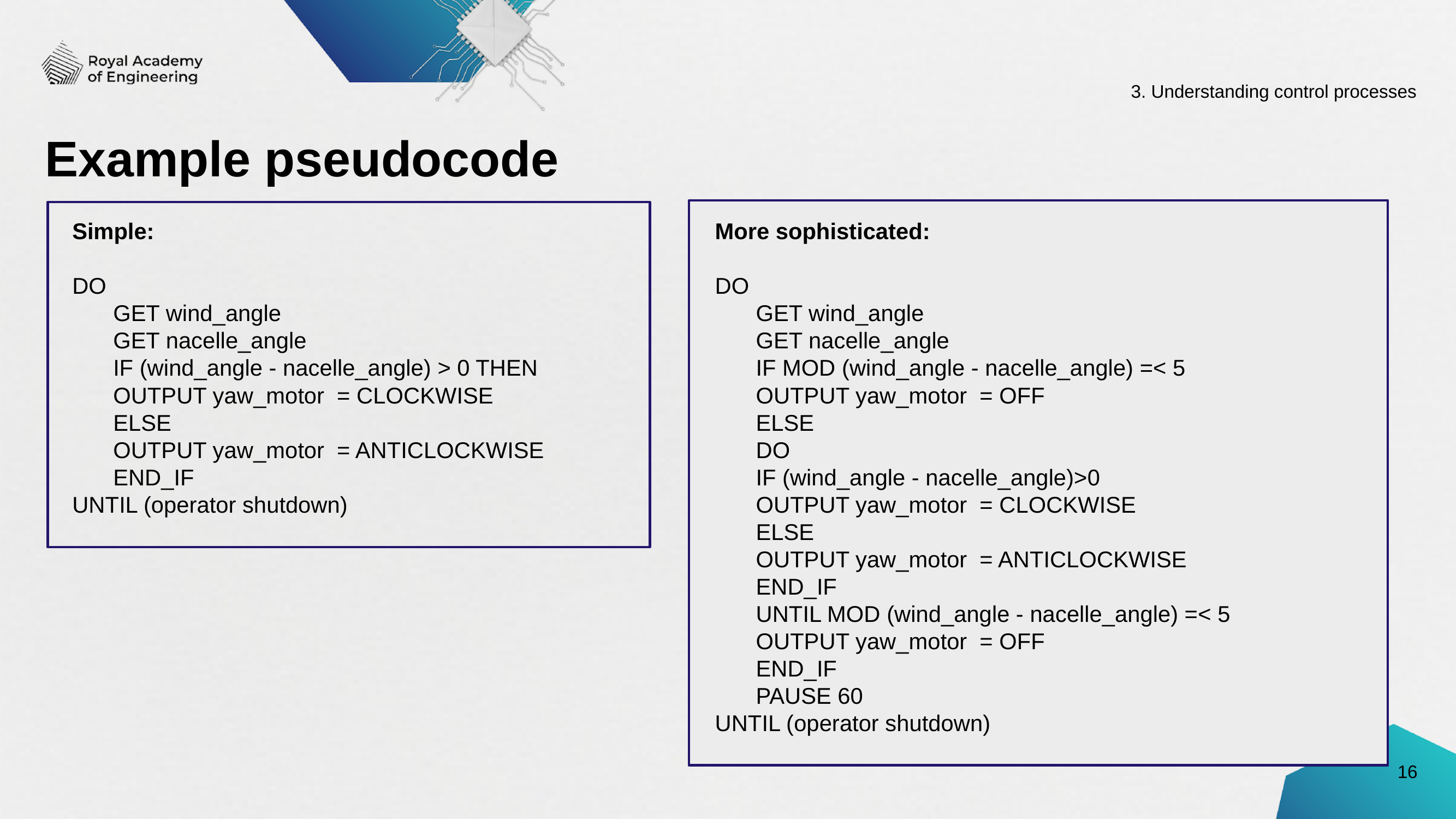

3. Understanding control processes
# Example pseudocode

Simple:

DO
GET wind_angle
GET nacelle_angle
IF (wind_angle - nacelle_angle) > 0 THEN
OUTPUT yaw_motor  = CLOCKWISE
ELSE
OUTPUT yaw_motor  = ANTICLOCKWISE
END_IF
UNTIL (operator shutdown)
More sophisticated:

DO
GET wind_angle
GET nacelle_angle
IF MOD (wind_angle - nacelle_angle) =< 5
OUTPUT yaw_motor  = OFF
ELSE
DO
IF (wind_angle - nacelle_angle)>0
OUTPUT yaw_motor  = CLOCKWISE
ELSE
OUTPUT yaw_motor  = ANTICLOCKWISE
END_IF
UNTIL MOD (wind_angle - nacelle_angle) =< 5
OUTPUT yaw_motor  = OFF
END_IF
PAUSE 60
UNTIL (operator shutdown)
16